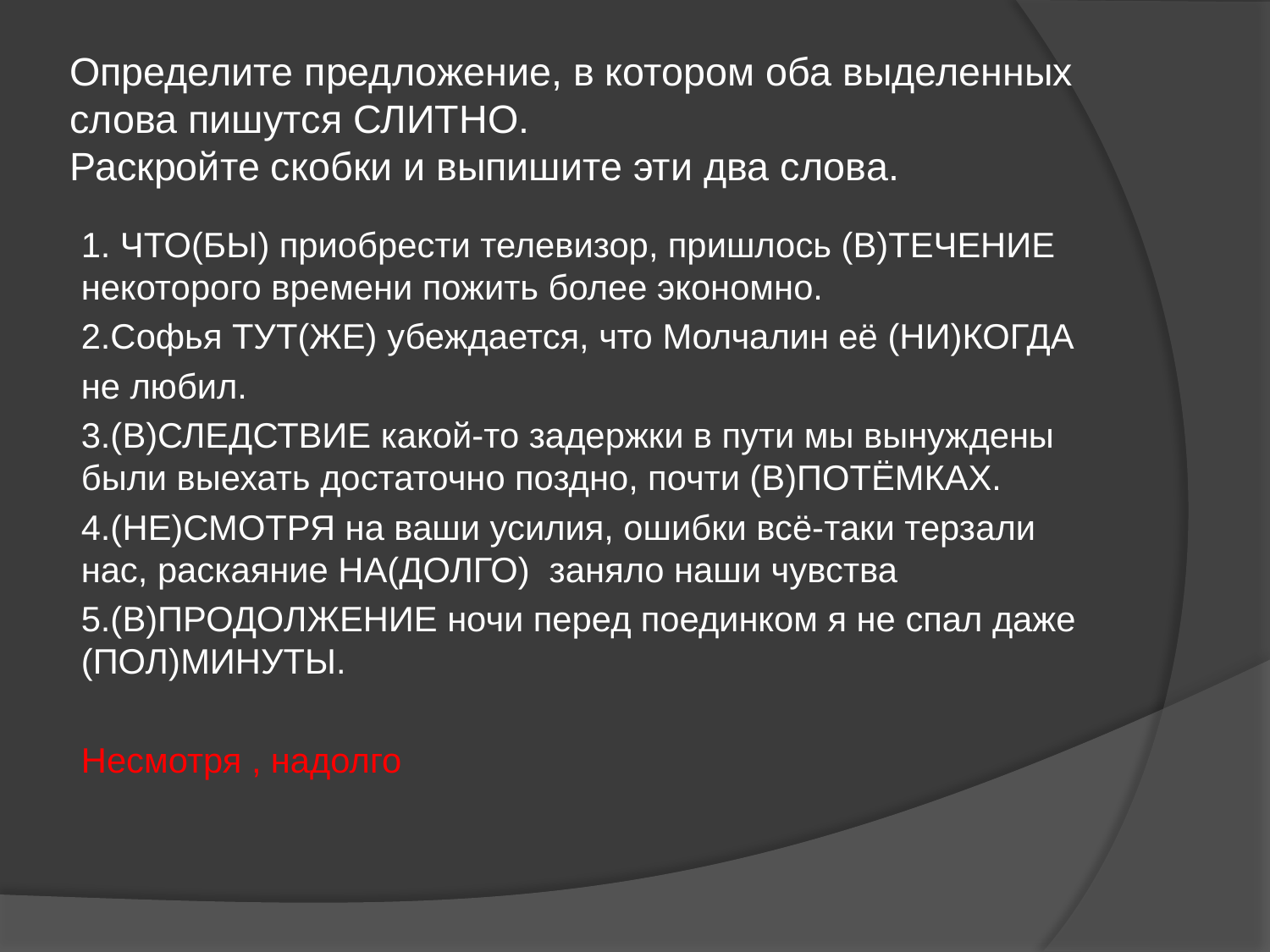

# Определите предложение, в котором оба выделенных слова пишутся СЛИТНО. Раскройте скобки и выпишите эти два слова.
1. ЧТО(БЫ) приобрести телевизор, пришлось (В)ТЕЧЕНИЕ некоторого времени пожить более экономно.
2.Софья ТУТ(ЖЕ) убеждается, что Молчалин её (НИ)КОГДА
не любил.
3.(В)СЛЕДСТВИЕ какой-то задержки в пути мы вынуждены были выехать достаточно поздно, почти (В)ПОТЁМКАХ.
4.(НЕ)СМОТРЯ на ваши усилия, ошибки всё-таки терзали нас, раскаяние НА(ДОЛГО)  заняло наши чувства
5.(В)ПРОДОЛЖЕНИЕ ночи перед поединком я не спал даже (ПОЛ)МИНУТЫ.

Несмотря , надолго